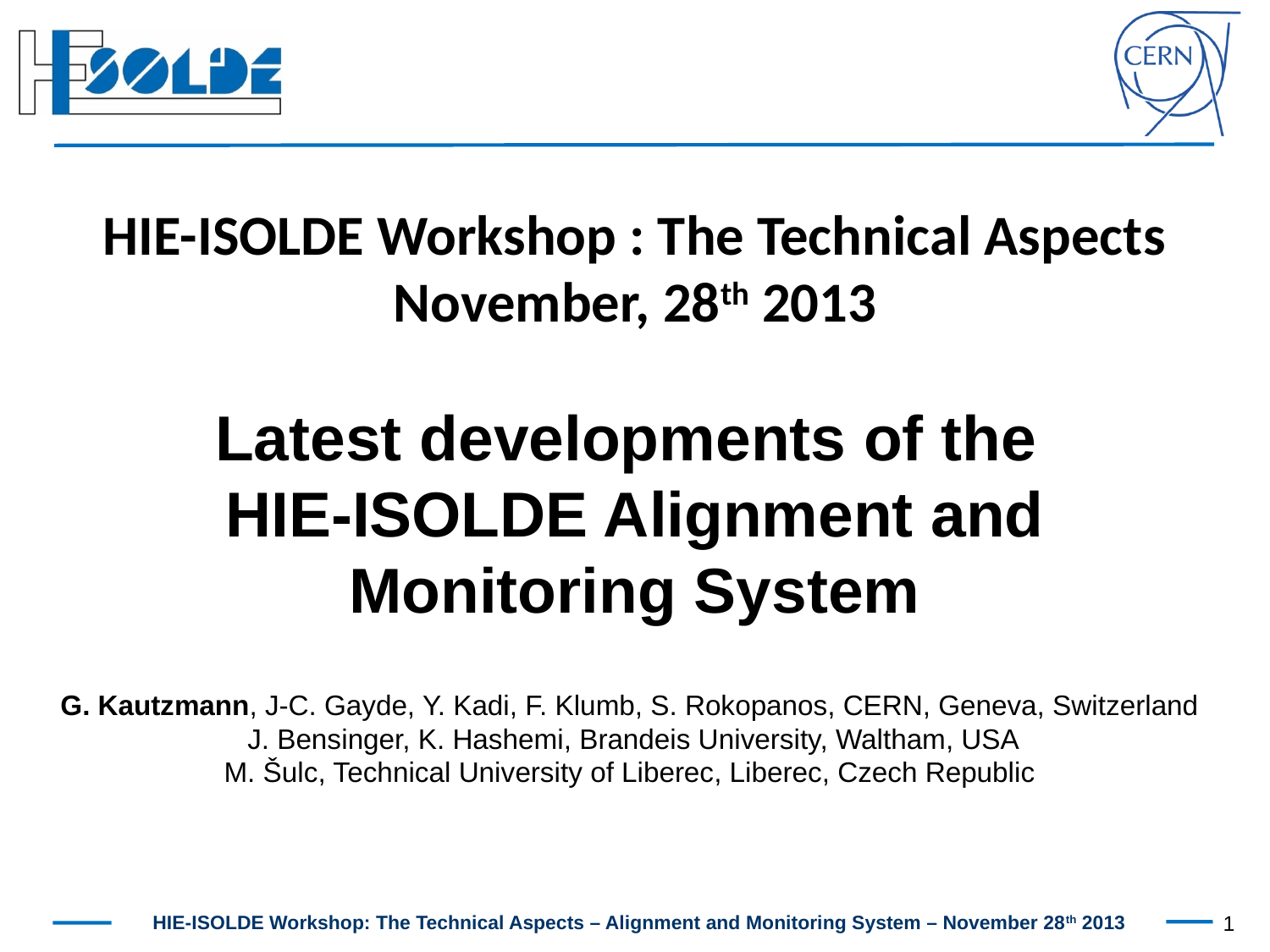

HIE-ISOLDE Workshop : The Technical Aspects
November, 28th 2013
Latest developments of the
HIE-ISOLDE Alignment and Monitoring System
G. Kautzmann, J-C. Gayde, Y. Kadi, F. Klumb, S. Rokopanos, CERN, Geneva, Switzerland
J. Bensinger, K. Hashemi, Brandeis University, Waltham, USA
M. Šulc, Technical University of Liberec, Liberec, Czech Republic
1